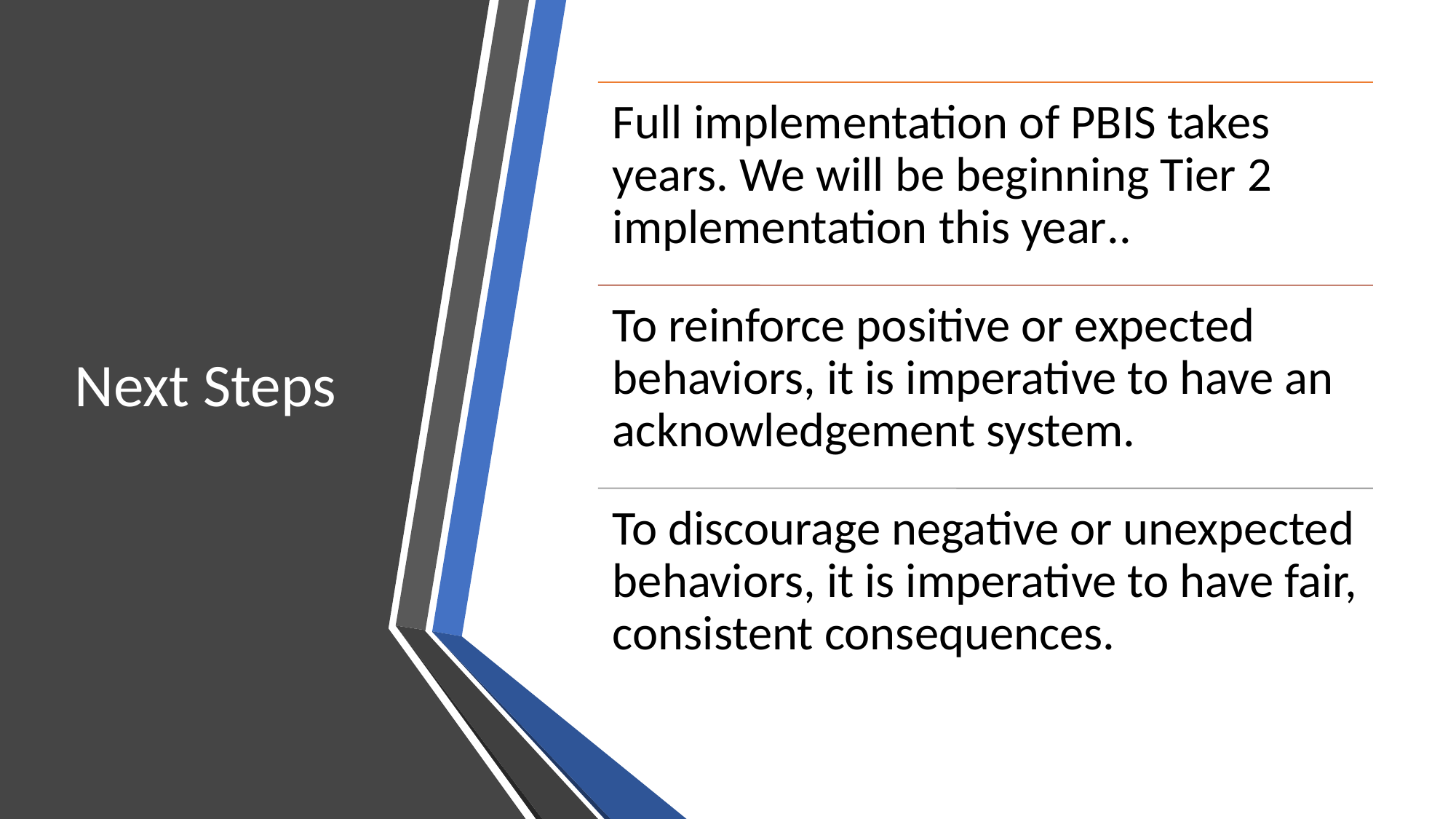

# Next Steps
Full implementation of PBIS takes years. We will be beginning Tier 2 implementation this year..
To reinforce positive or expected behaviors, it is imperative to have an acknowledgement system.
To discourage negative or unexpected behaviors, it is imperative to have fair, consistent consequences.